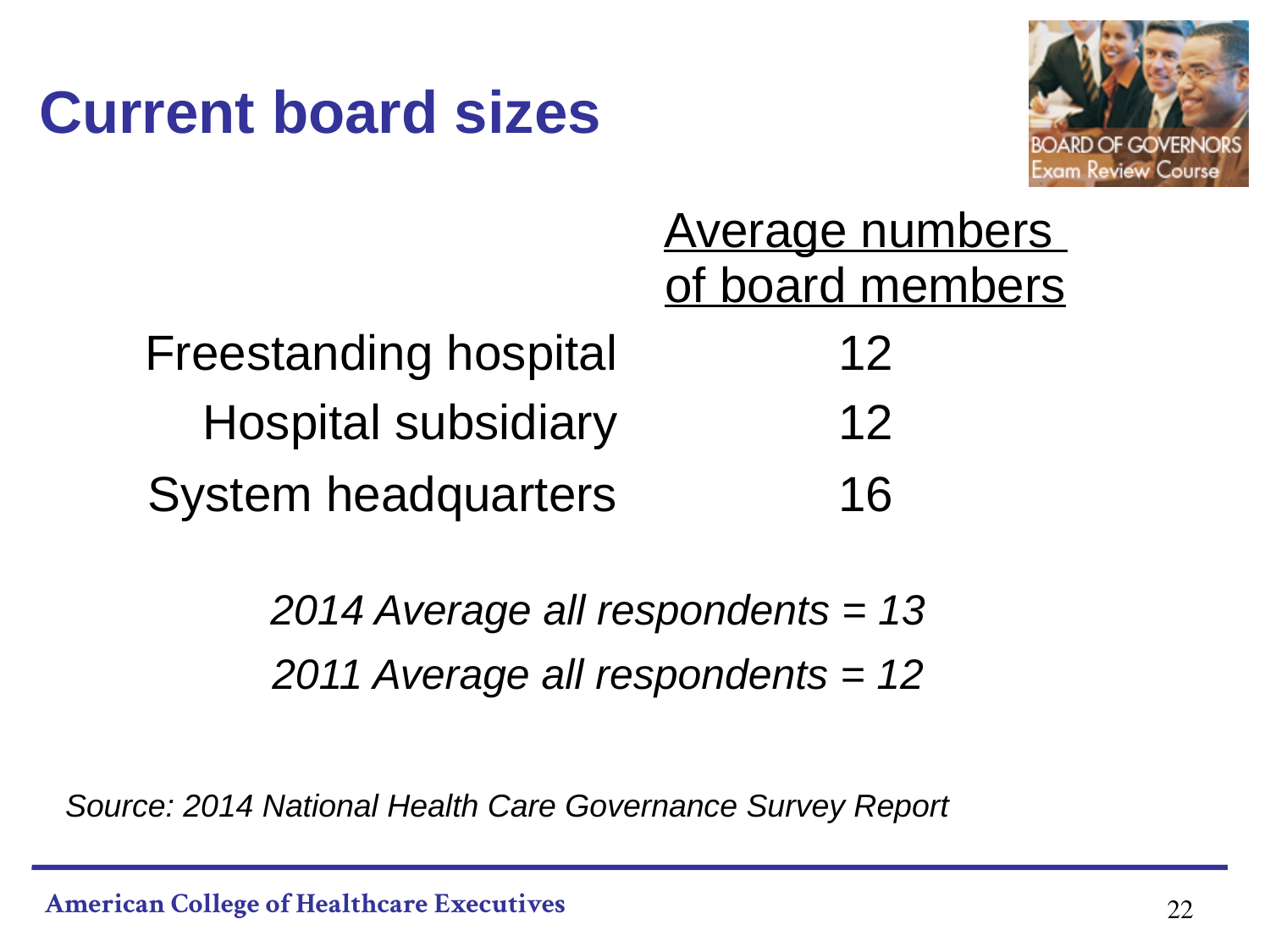

# Current board sizes
|  | Average numbers of board members |
| --- | --- |
| Freestanding hospital | 12 |
| Hospital subsidiary | 12 |
| System headquarters | 16 |
| 2014 Average all respondents = 13 |  |
| 2011 Average all respondents = 12 |  |
Source: 2014 National Health Care Governance Survey Report

22